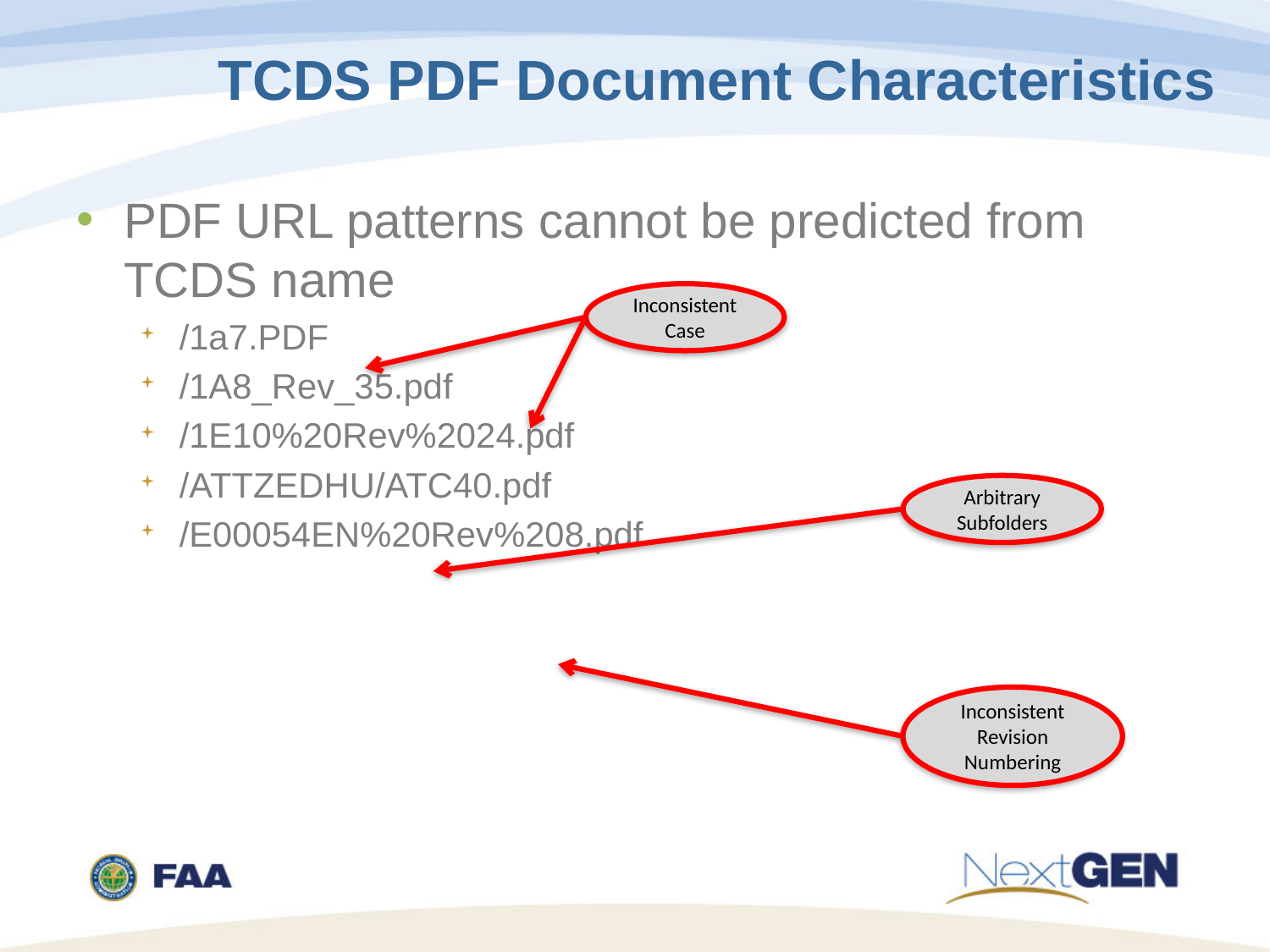

# TCDS PDF Document Characteristics
PDF URL patterns cannot be predicted from TCDS name
/1a7.PDF
/1A8_Rev_35.pdf
/1E10%20Rev%2024.pdf
/ATTZEDHU/ATC40.pdf
/E00054EN%20Rev%208.pdf
Inconsistent Case
Arbitrary Subfolders
Inconsistent Revision Numbering